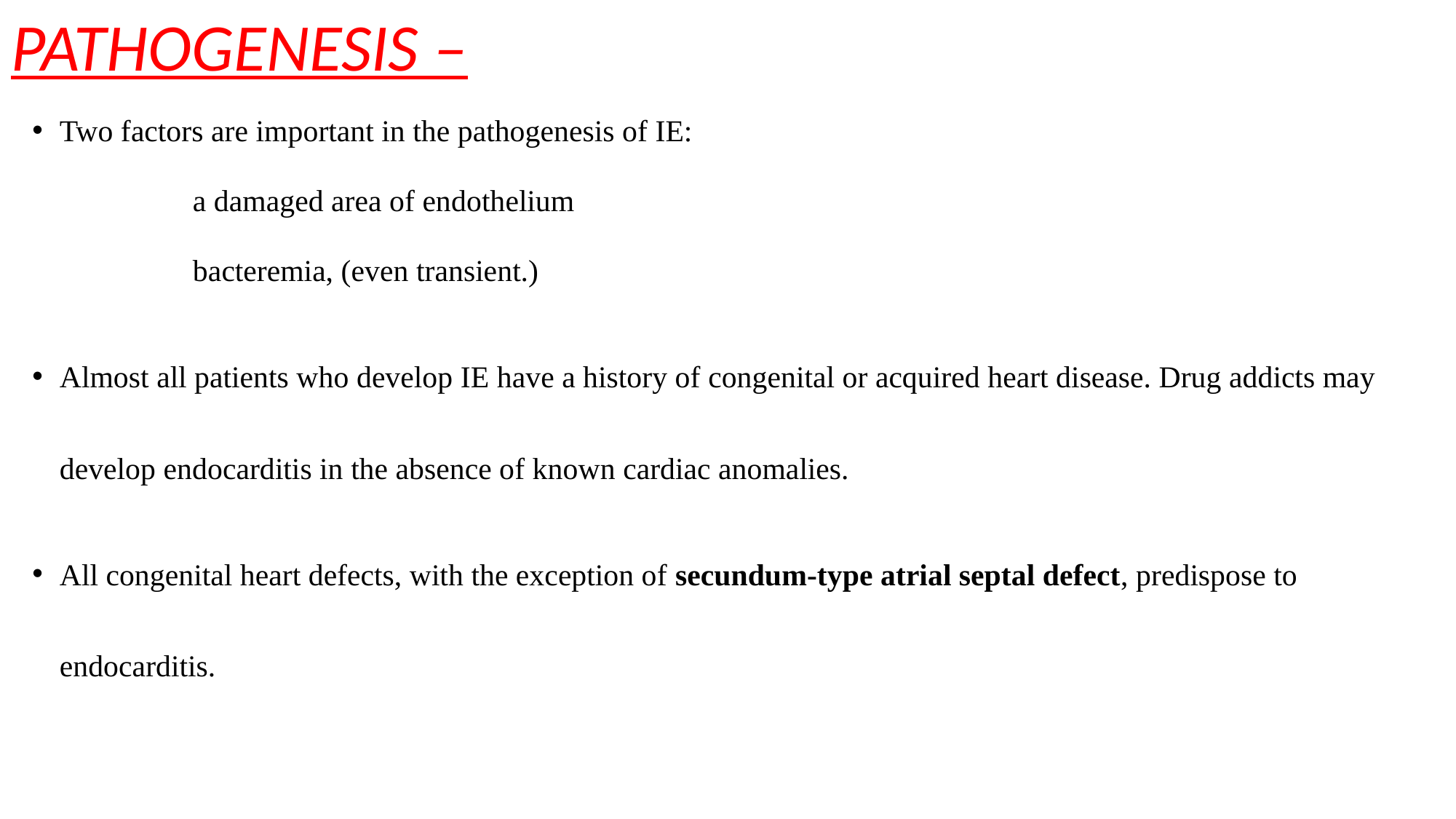

# PATHOGENESIS –
Two factors are important in the pathogenesis of IE:
                     a damaged area of endothelium
                     bacteremia, (even transient.)
Almost all patients who develop IE have a history of congenital or acquired heart disease. Drug addicts may develop endocarditis in the absence of known cardiac anomalies.
All congenital heart defects, with the exception of secundum-type atrial septal defect, predispose to endocarditis.